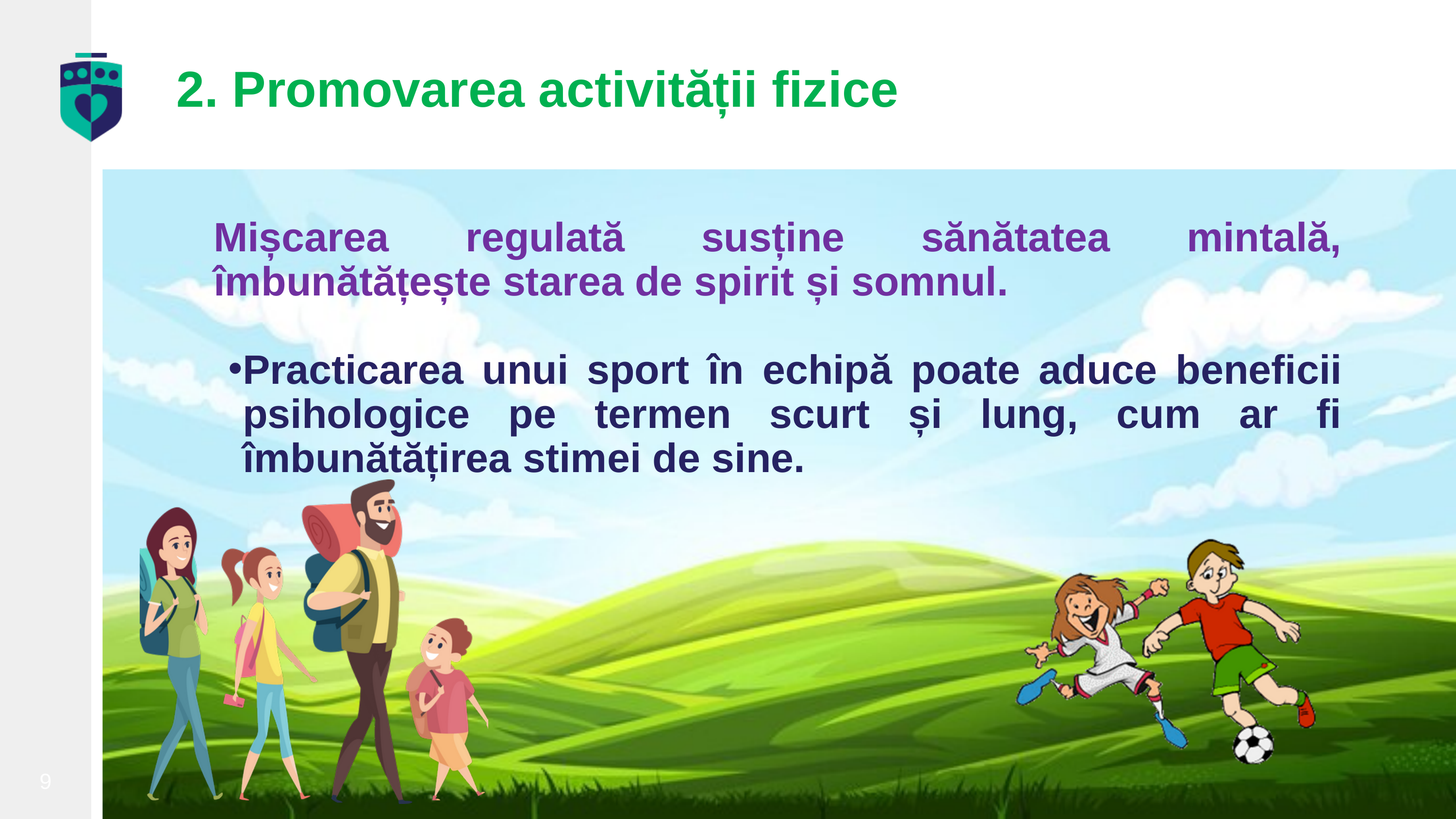

2. Promovarea activității fizice

Mișcarea regulată susține sănătatea mintală, îmbunătățește starea de spirit și somnul.

Practicarea unui sport în echipă poate aduce beneficii psihologice pe termen scurt și lung, cum ar fi îmbunătățirea stimei de sine.

insp.gov.ro

9